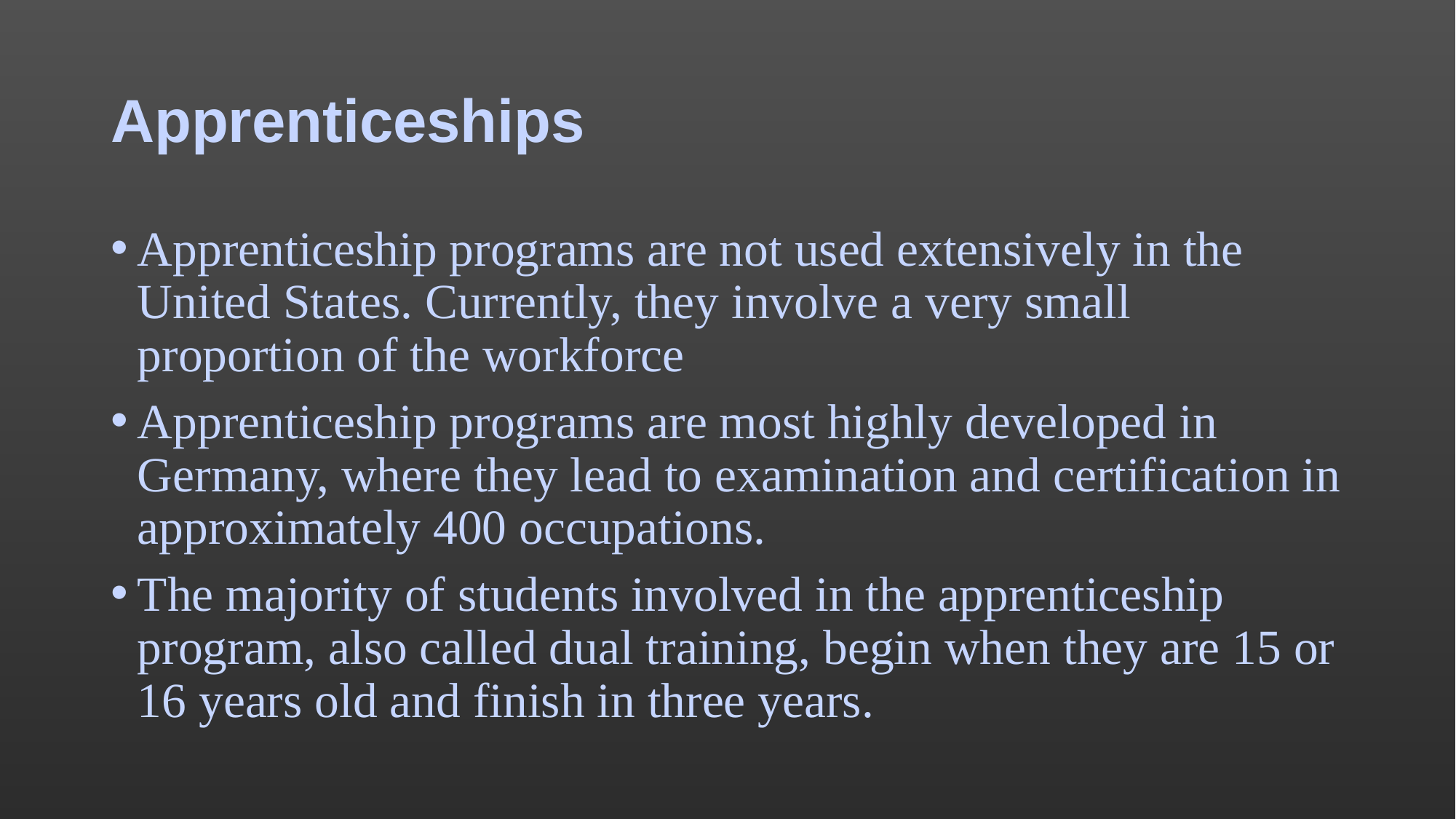

# Apprenticeships
Apprenticeship programs are not used extensively in the United States. Currently, they involve a very small proportion of the workforce
Apprenticeship programs are most highly developed in Germany, where they lead to examination and certification in approximately 400 occupations.
The majority of students involved in the apprenticeship program, also called dual training, begin when they are 15 or 16 years old and finish in three years.